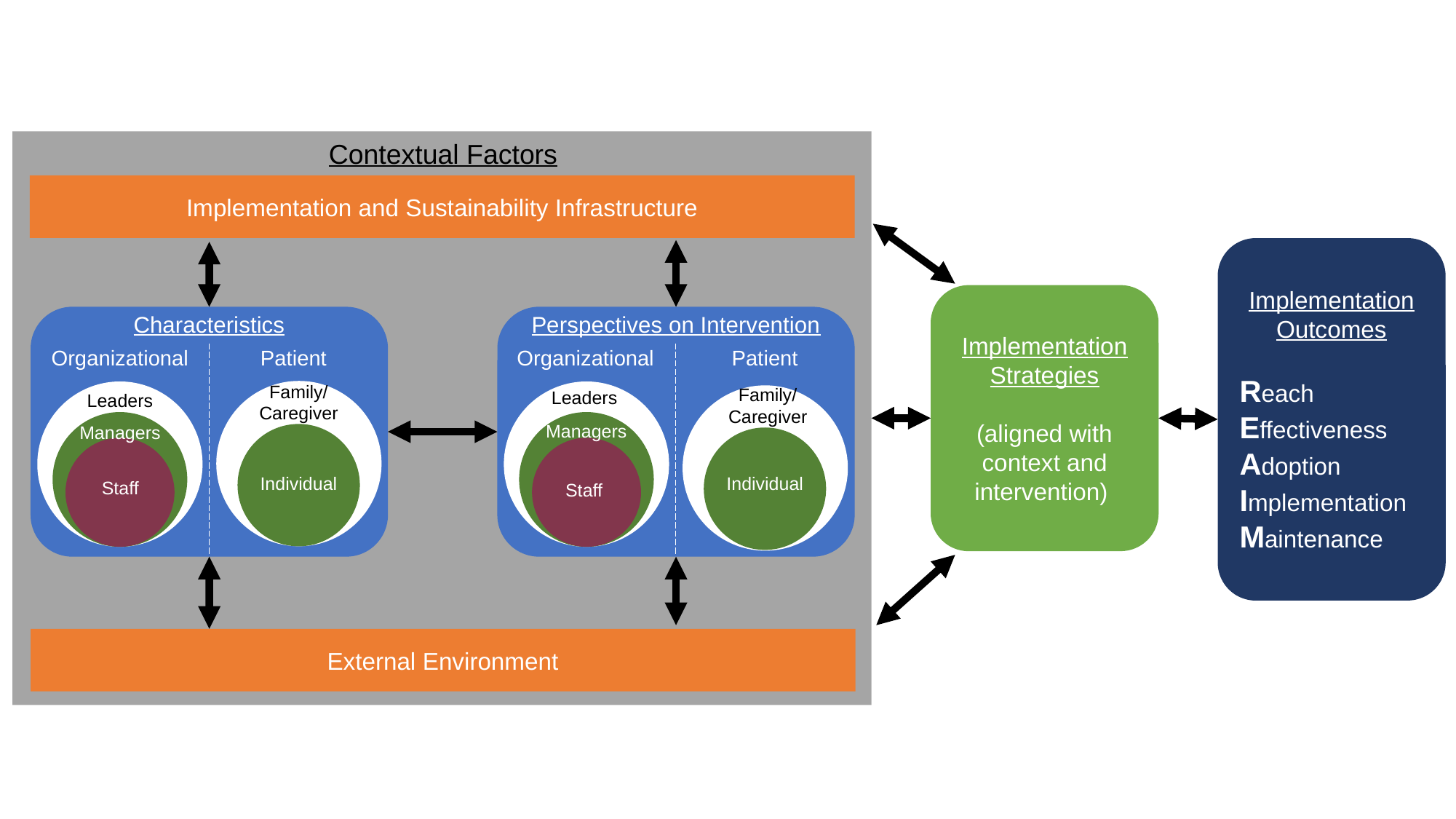

Contextual Factors
Implementation and Sustainability Infrastructure
Implementation Outcomes

Reach
Effectiveness
Adoption
Implementation
Maintenance
Implementation Strategies

(aligned with context and intervention)
Characteristics
Perspectives on Intervention

Organizational
Patient
Organizational
Patient
Family/
Caregiver
Family/
Caregiver

Leaders

Leaders

Managers
Managers

Individual
Individual
Staff
Staff
External Environment